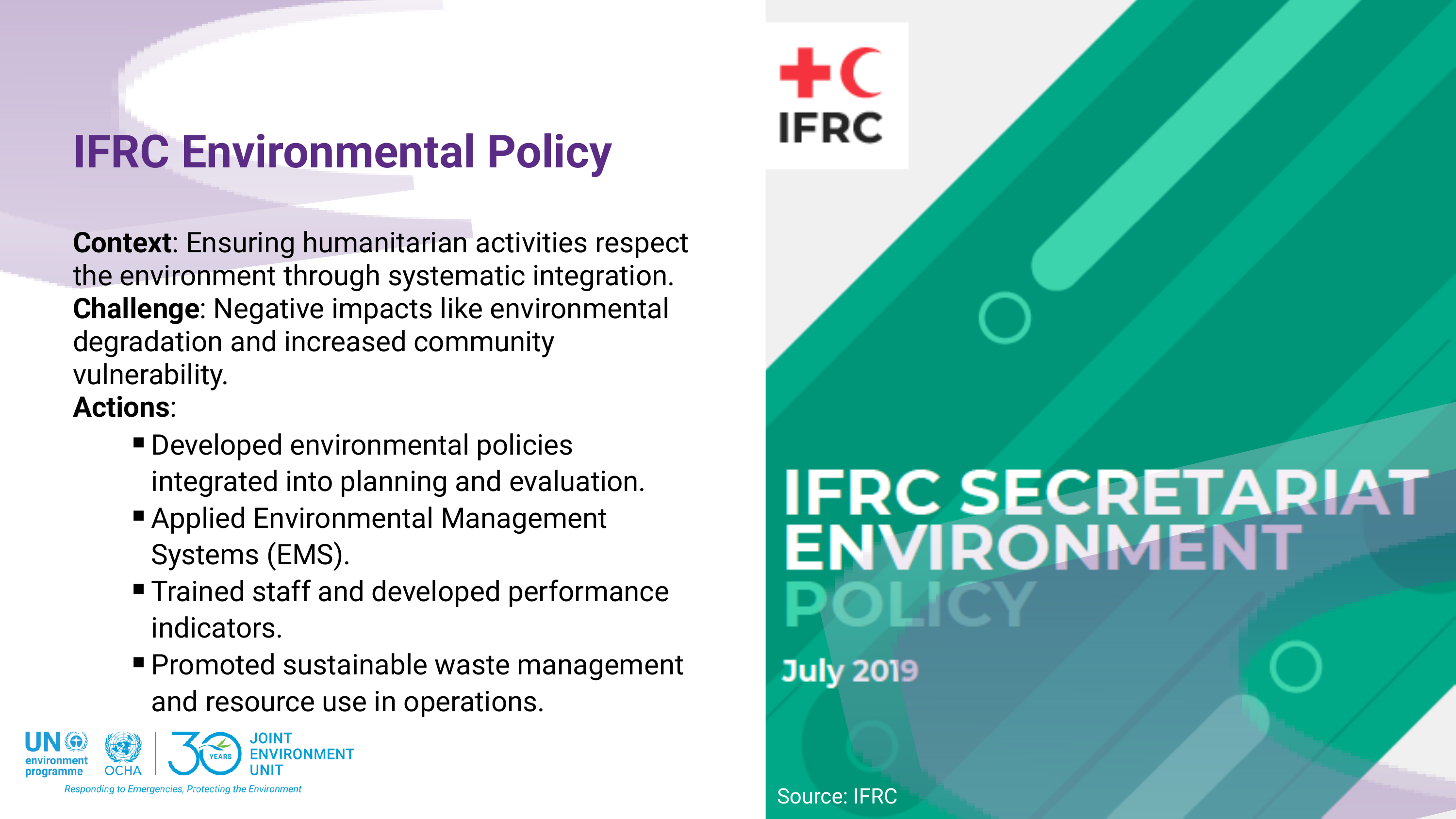

IFRC Environmental Policy
Context: Ensuring humanitarian activities respect the environment through systematic integration.
Challenge: Negative impacts like environmental degradation and increased community vulnerability.
Actions:
Developed environmental policies integrated into planning and evaluation.
Applied Environmental Management Systems (EMS).
Trained staff and developed performance indicators.
Promoted sustainable waste management and resource use in operations.

Source: IFRC